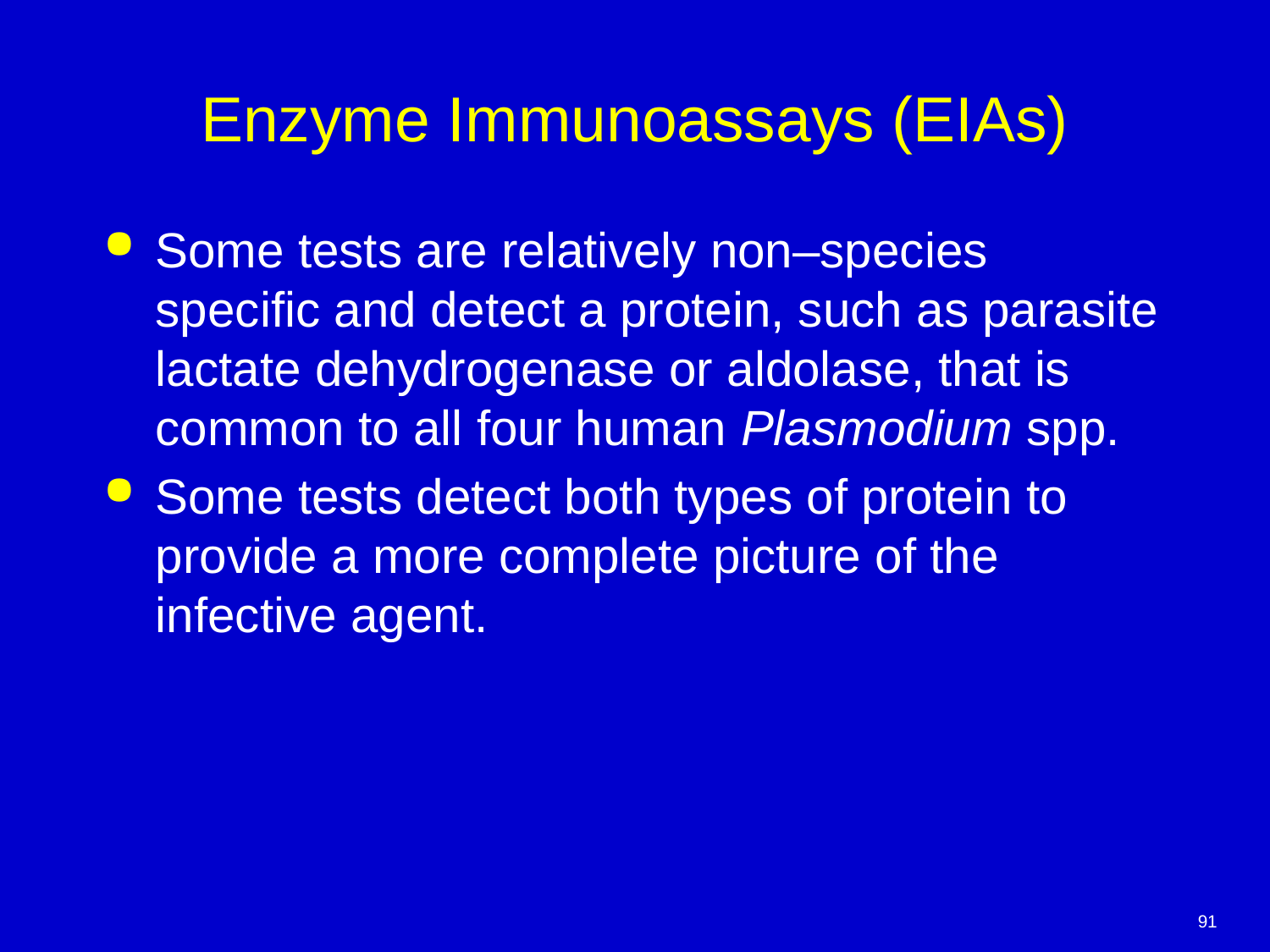

# Enzyme Immunoassays (EIAs)
Some tests are relatively non–species specific and detect a protein, such as parasite lactate dehydrogenase or aldolase, that is common to all four human Plasmodium spp.
Some tests detect both types of protein to provide a more complete picture of the infective agent.